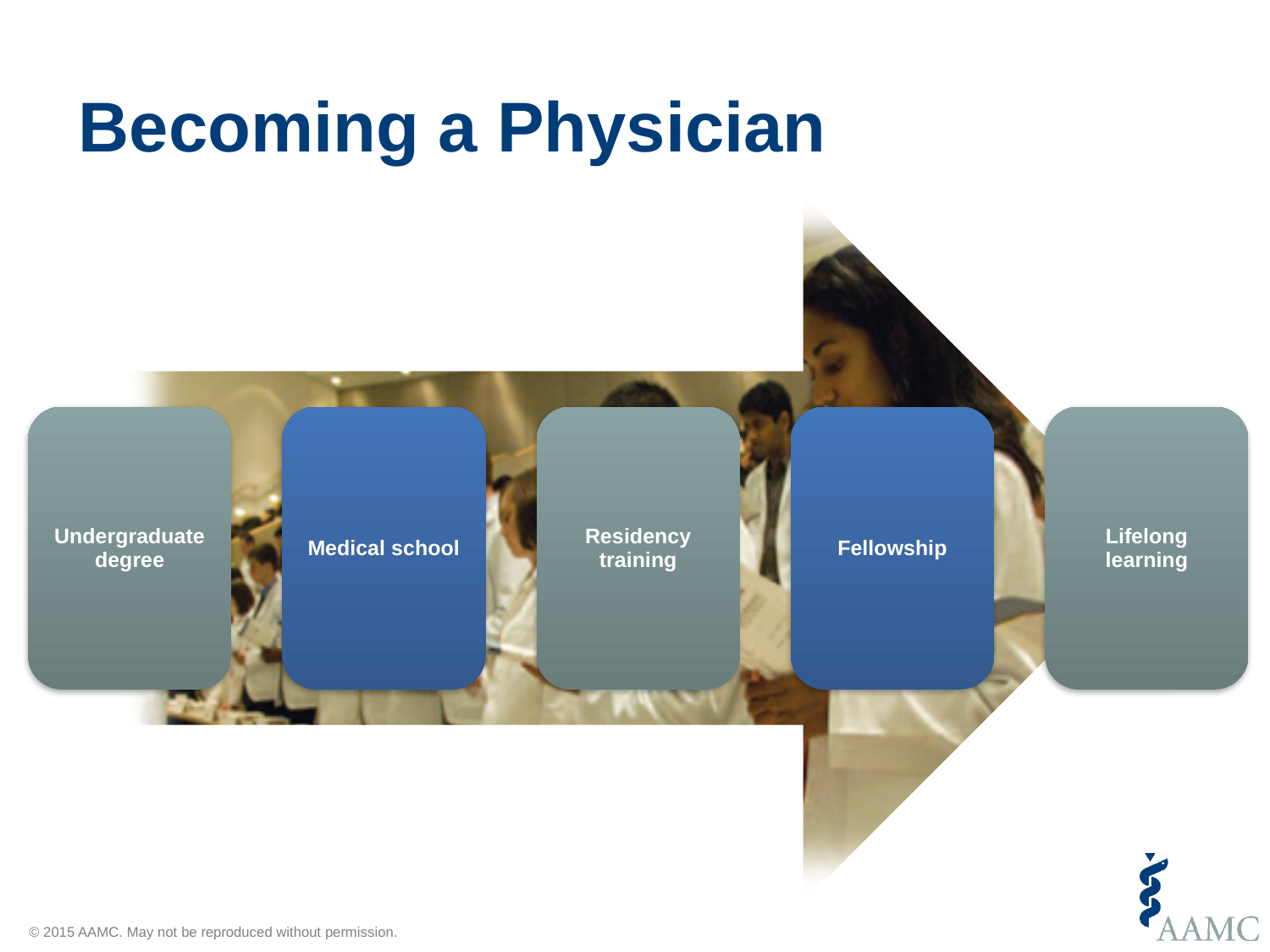

# Becoming a Physician
Undergraduate degree
Medical school
Residency training
Fellowship
Lifelong learning